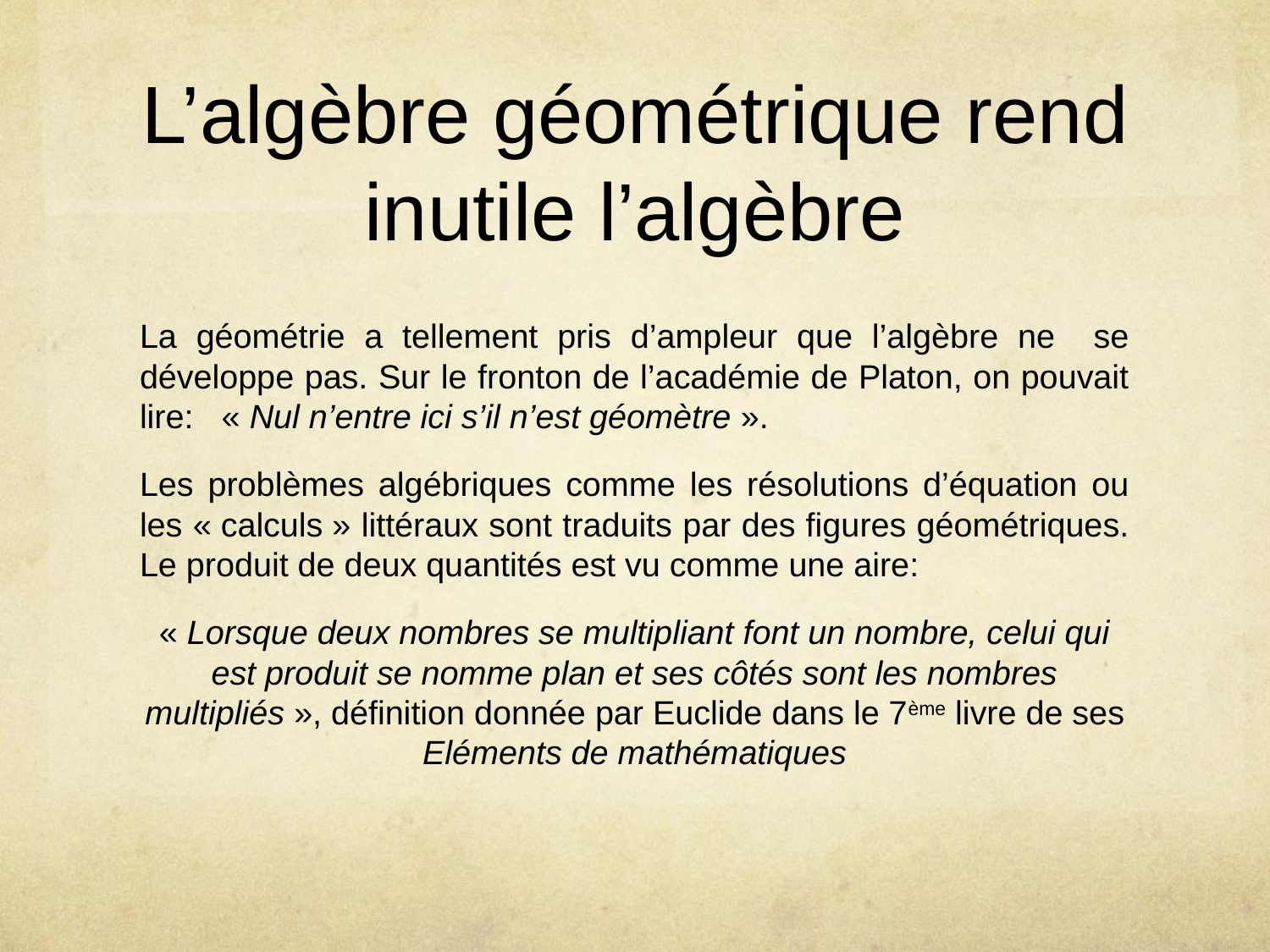

# L’algèbre géométrique rend inutile l’algèbre

La géométrie a tellement pris d’ampleur que l’algèbre ne  se développe pas. Sur le fronton de l’académie de Platon, on pouvait lire:   « Nul n’entre ici s’il n’est géomètre ».
Les problèmes algébriques comme les résolutions d’équation ou les « calculs » littéraux sont traduits par des figures géométriques. Le produit de deux quantités est vu comme une aire:
« Lorsque deux nombres se multipliant font un nombre, celui qui est produit se nomme plan et ses côtés sont les nombres multipliés », définition donnée par Euclide dans le 7ème livre de ses Eléments de mathématiques